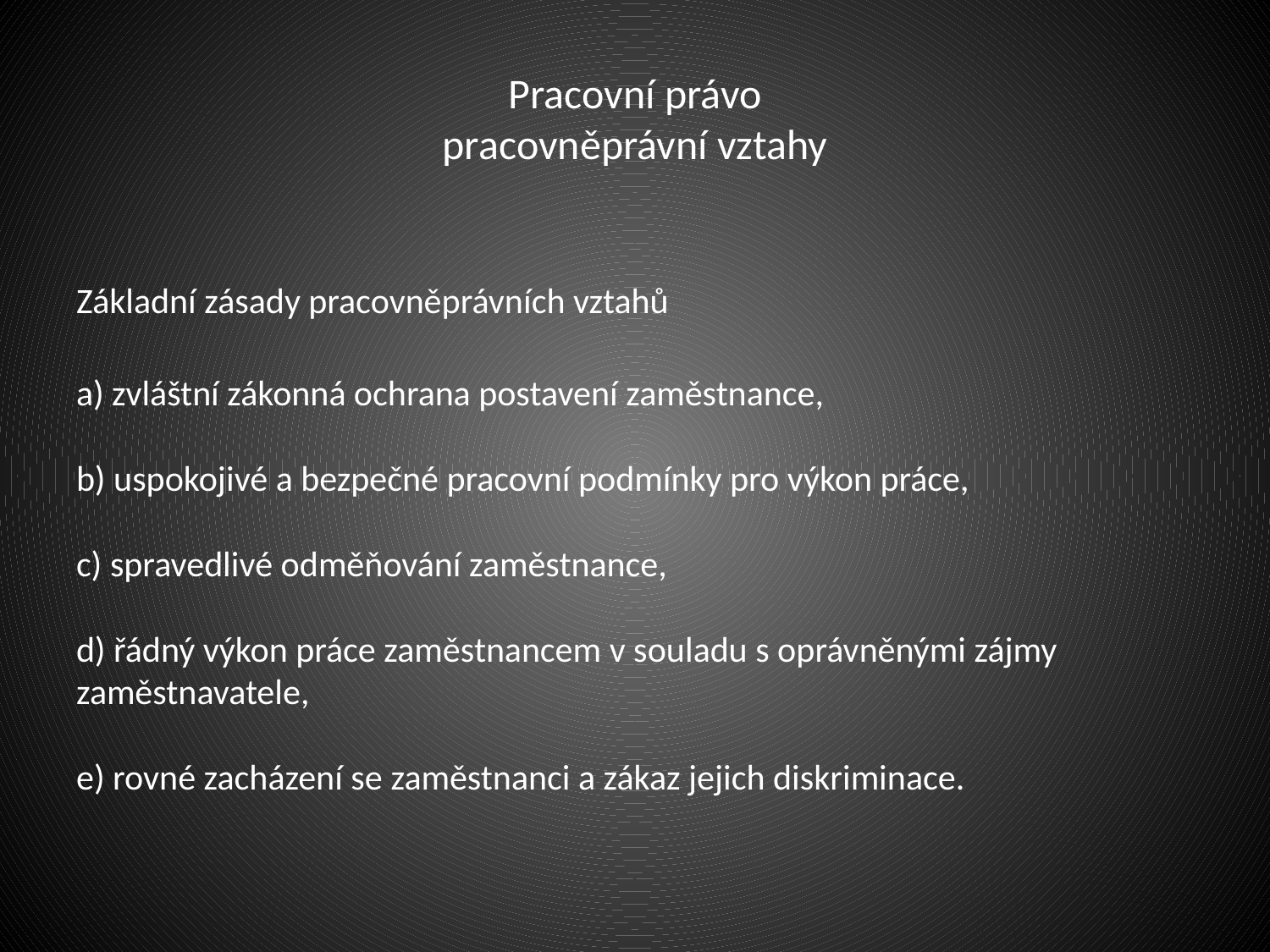

# Pracovní právo pracovněprávní vztahy

Základní zásady pracovněprávních vztahů
a) zvláštní zákonná ochrana postavení zaměstnance,
b) uspokojivé a bezpečné pracovní podmínky pro výkon práce,
c) spravedlivé odměňování zaměstnance,
d) řádný výkon práce zaměstnancem v souladu s oprávněnými zájmy zaměstnavatele,
e) rovné zacházení se zaměstnanci a zákaz jejich diskriminace.